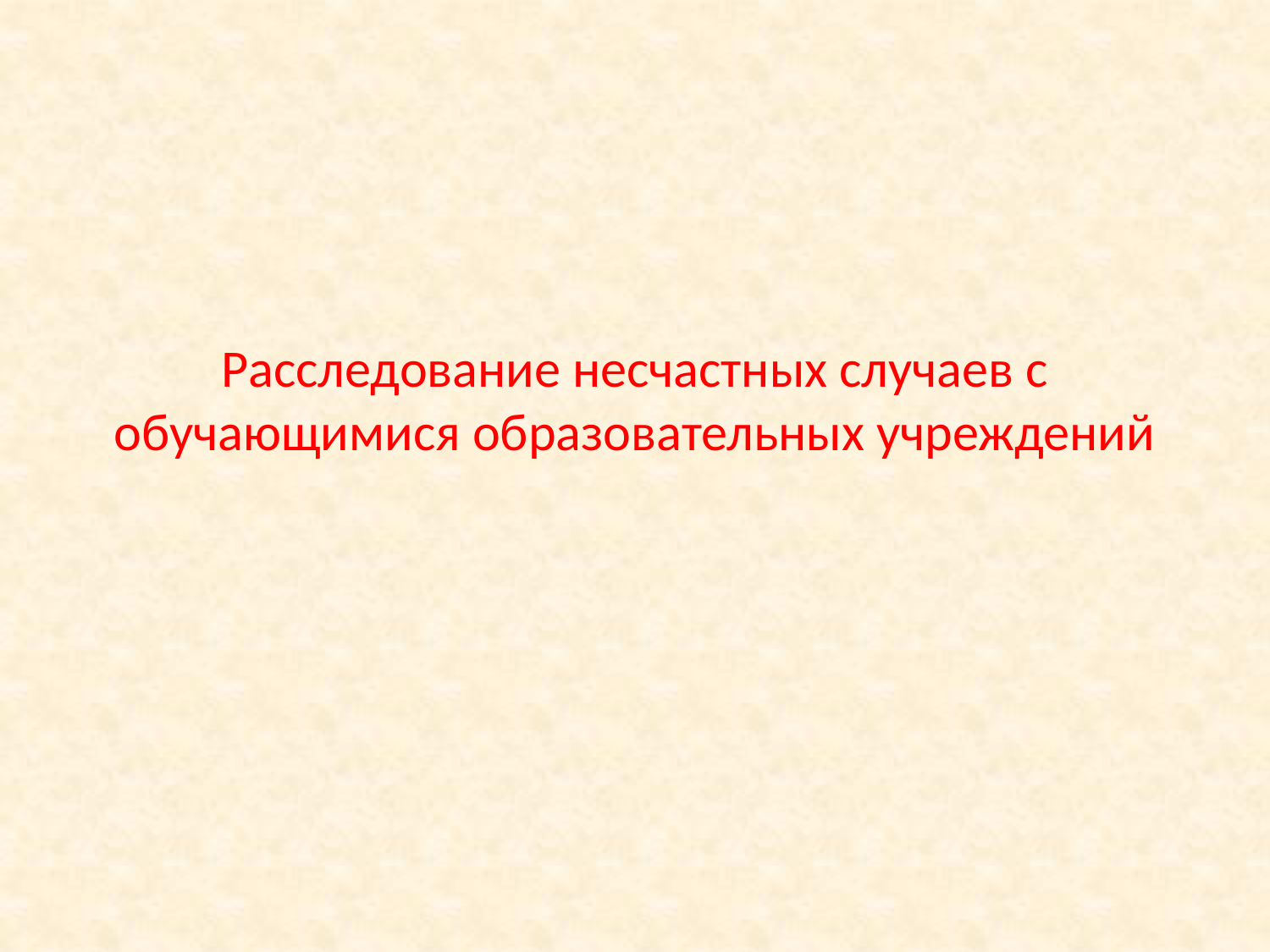

# Расследование несчастных случаев с обучающимися образовательных учреждений